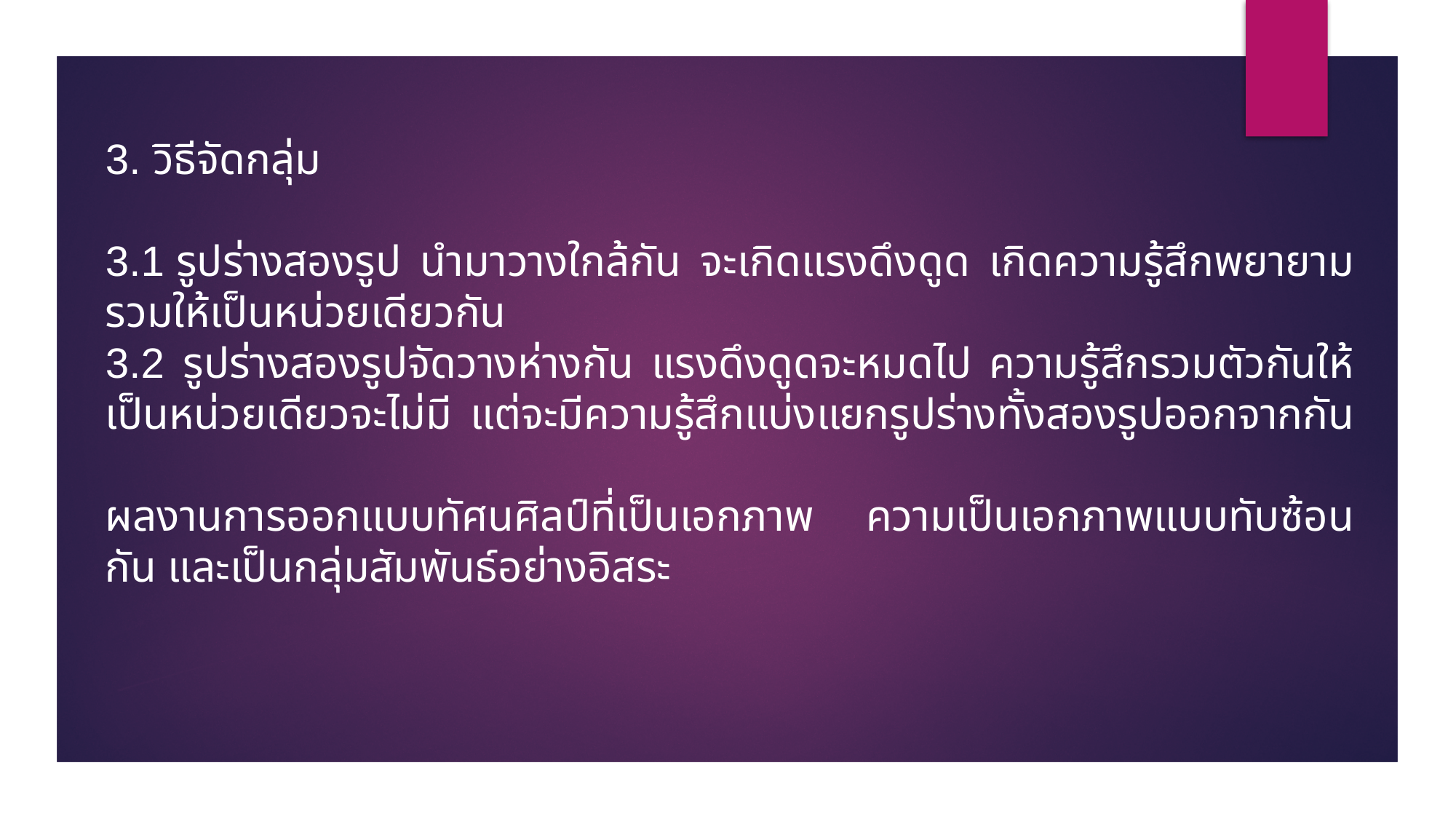

3. วิธีจัดกลุ่ม

3.1 รูปร่างสองรูป นำมาวางใกล้กัน จะเกิดแรงดึงดูด เกิดความรู้สึกพยายามรวมให้เป็นหน่วยเดียวกัน
3.2 รูปร่างสองรูปจัดวางห่างกัน แรงดึงดูดจะหมดไป ความรู้สึกรวมตัวกันให้เป็นหน่วยเดียวจะไม่มี แต่จะมีความรู้สึกแบ่งแยกรูปร่างทั้งสองรูปออกจากกัน

ผลงานการออกแบบทัศนศิลป์ที่เป็นเอกภาพ ความเป็นเอกภาพแบบทับซ้อนกัน และเป็นกลุ่มสัมพันธ์อย่างอิสระ